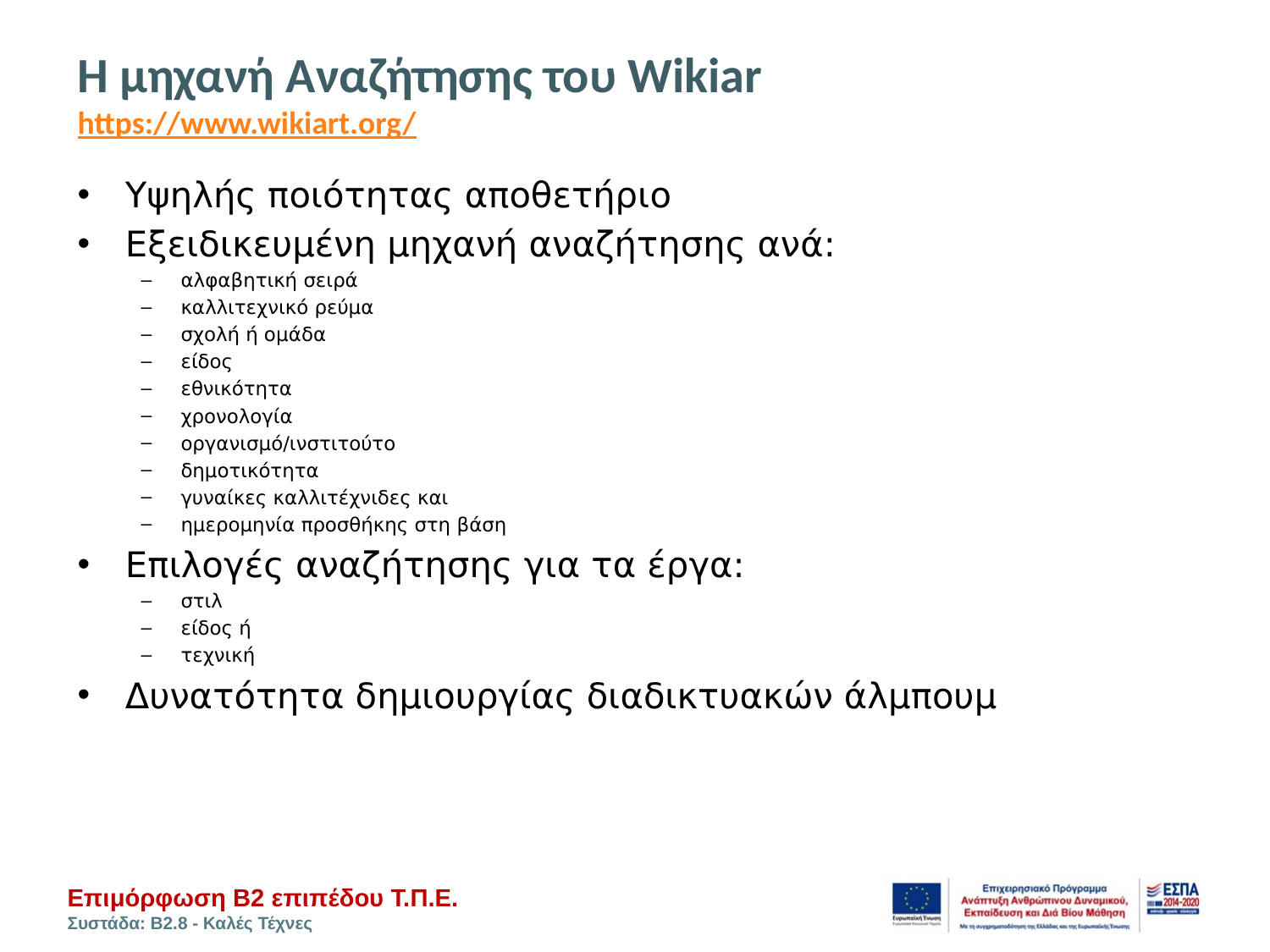

# Η μηχανή Αναζήτησης του Wikiar https://www.wikiart.org/
Υψηλής ποιότητας αποθετήριο
Εξειδικευμένη μηχανή αναζήτησης ανά:
αλφαβητική σειρά
καλλιτεχνικό ρεύμα
σχολή ή ομάδα
είδος
εθνικότητα
χρονολογία
οργανισμό/ινστιτούτο
δημοτικότητα
γυναίκες καλλιτέχνιδες και
ημερομηνία προσθήκης στη βάση
Επιλογές αναζήτησης για τα έργα:
στιλ
είδος ή
τεχνική
Δυνατότητα δημιουργίας διαδικτυακών άλμπουμ